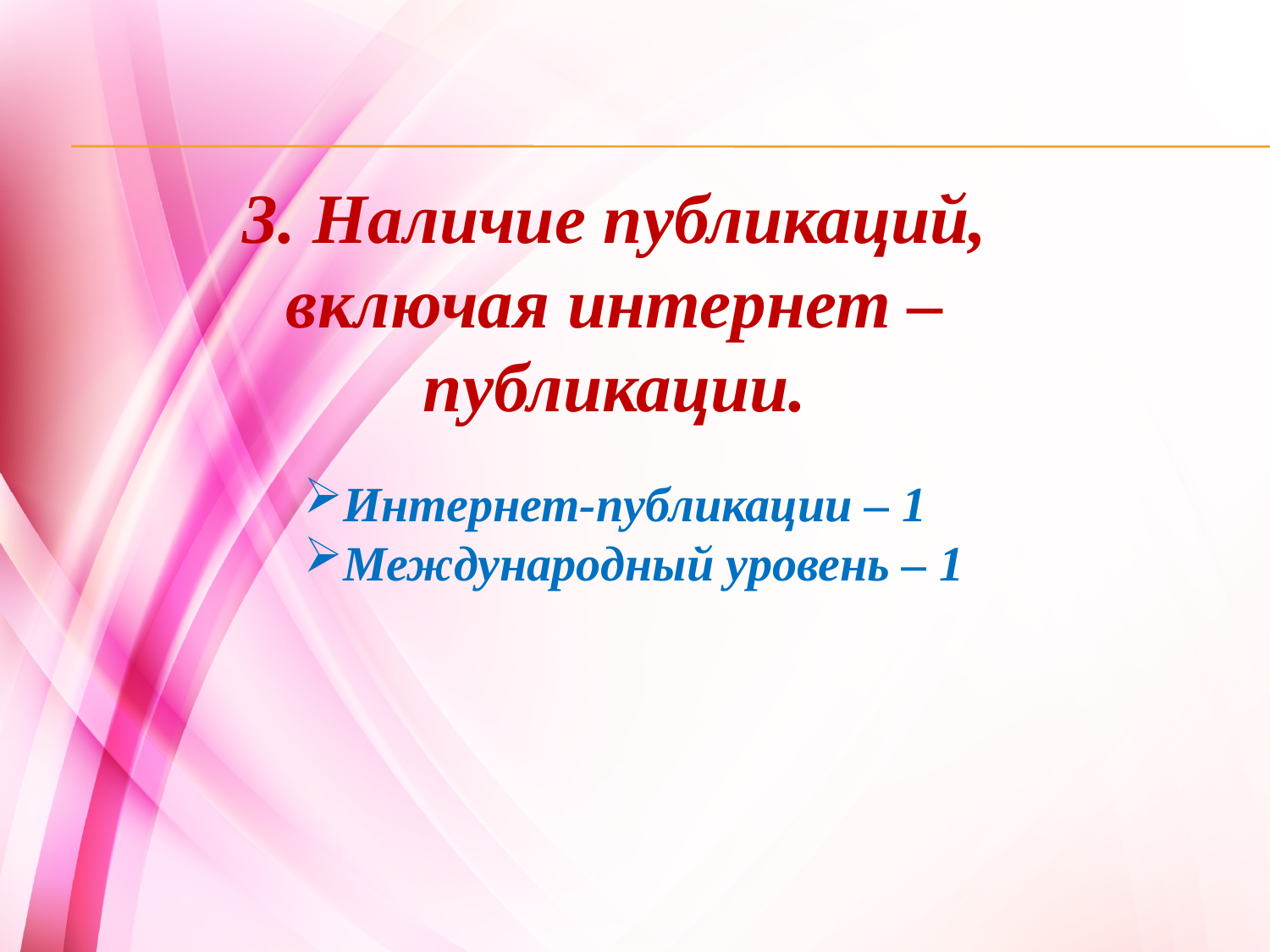

3. Наличие публикаций, включая интернет – публикации.
Интернет-публикации – 1
Международный уровень – 1